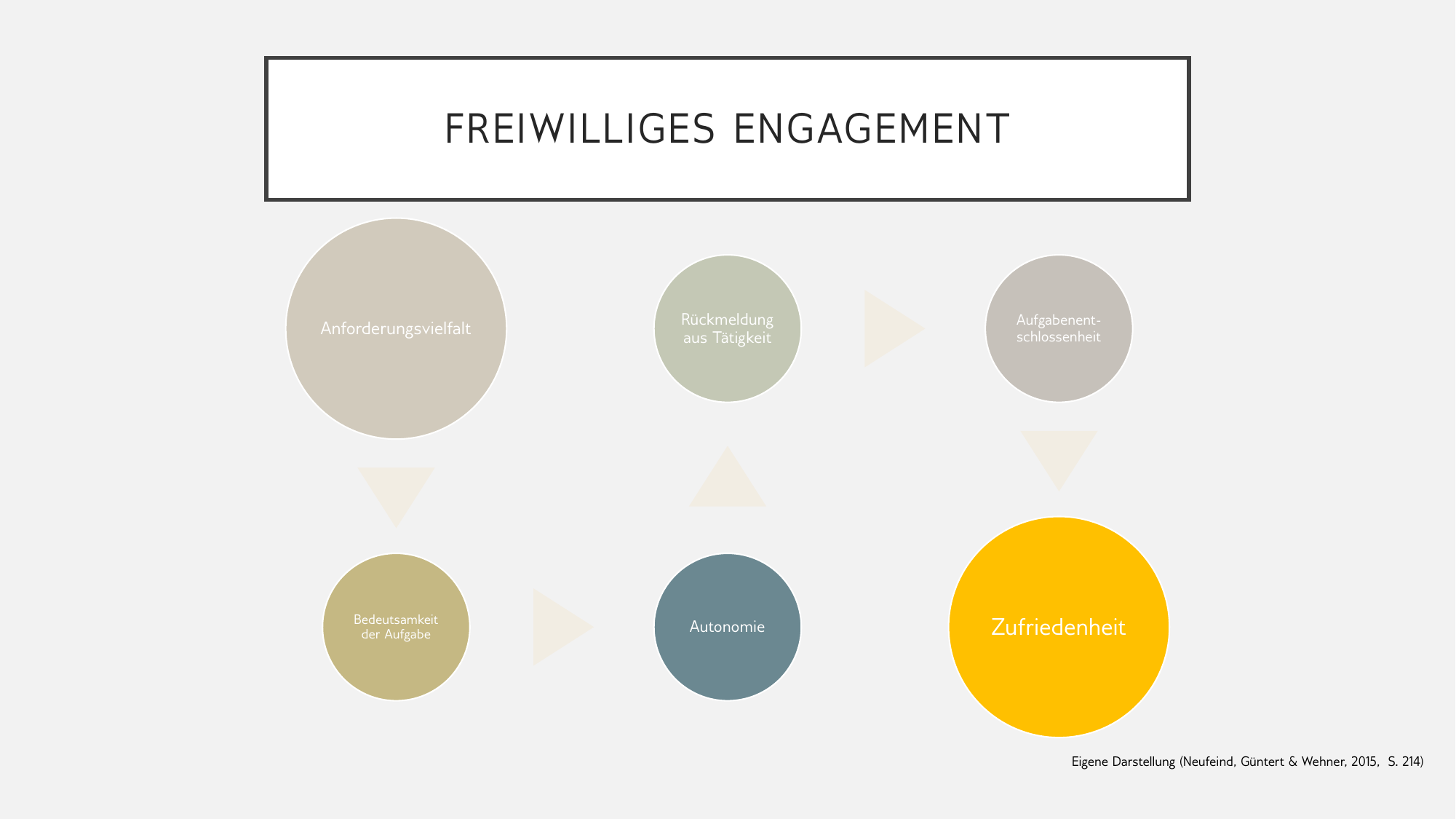

# Freiwilliges Engagement
Anforderungsvielfalt
Bedeutsamkeit der Aufgabe
Autonomie
Rückmeldung aus Tätigkeit
Aufgabenent-schlossenheit
Zufriedenheit
Eigene Darstellung (Neufeind, Güntert & Wehner, 2015,  S. 214)